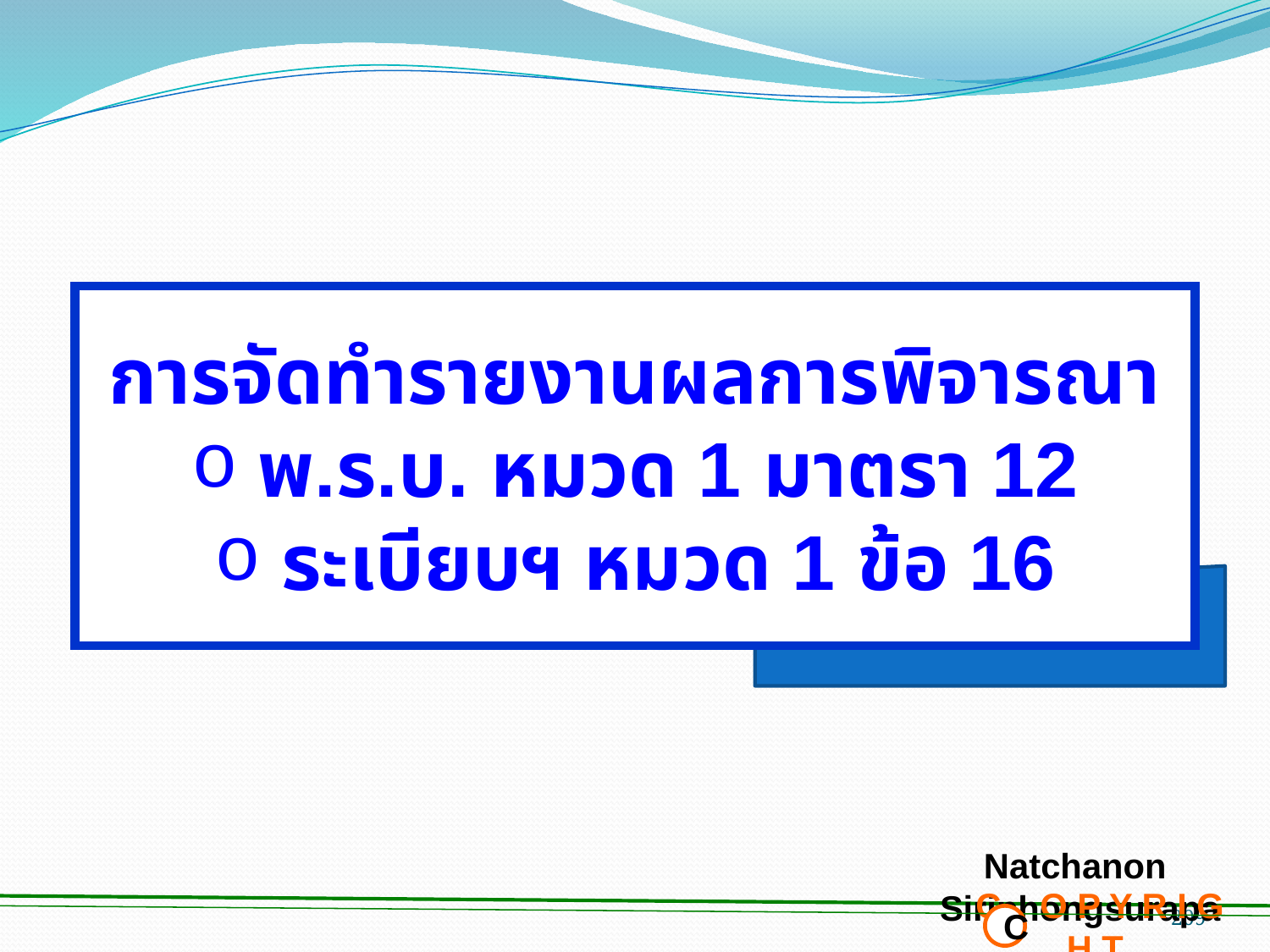

การจัดทำรายงานผลการพิจารณา
 พ.ร.บ. หมวด 1 มาตรา 12
 ระเบียบฯ หมวด 1 ข้อ 16

Natchanon  Siriphongsurapa
 C    O P Y R I G H T
C
209